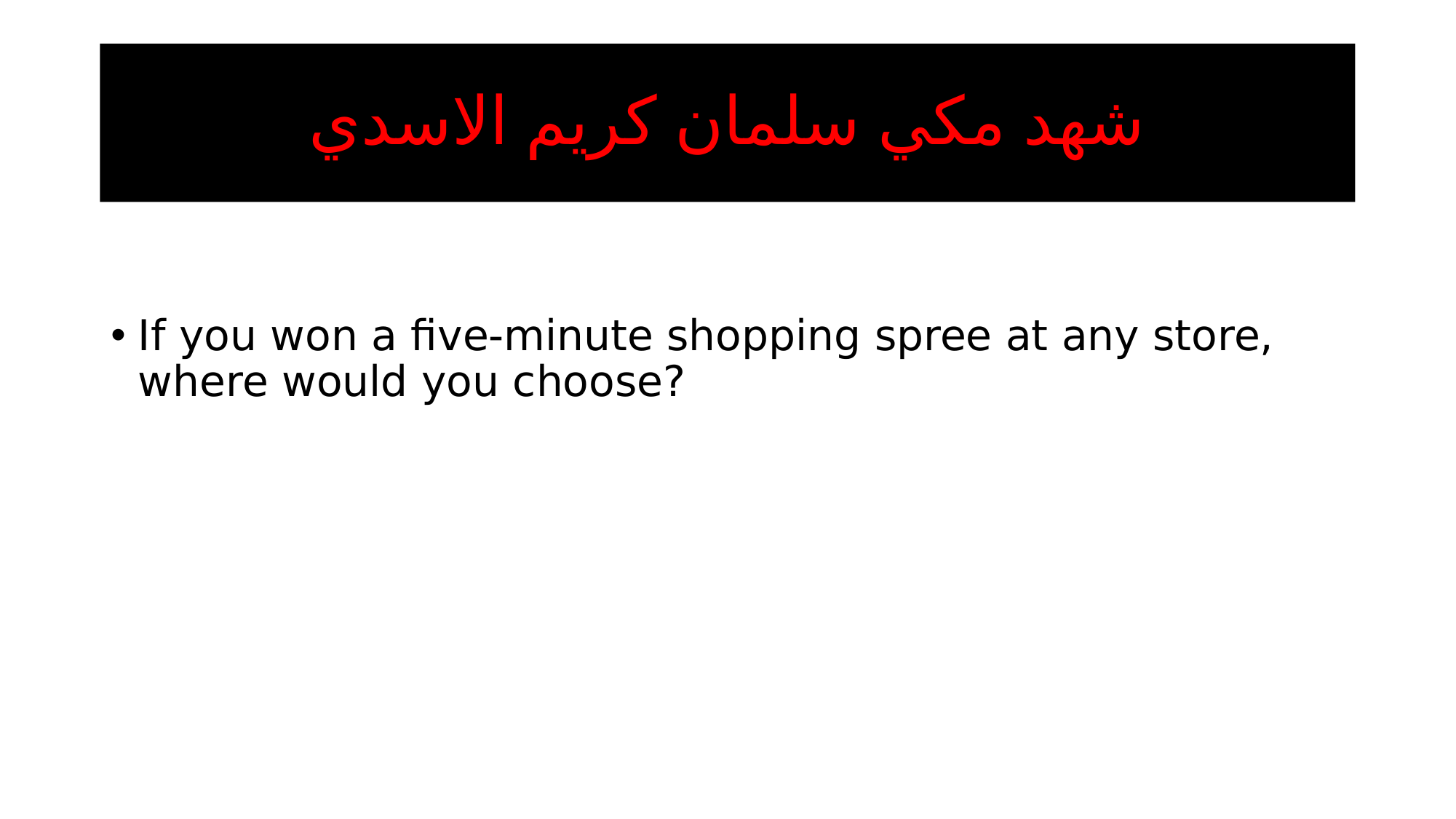

# شهد مكي سلمان كريم الاسدي
If you won a five-minute shopping spree at any store, where would you choose?